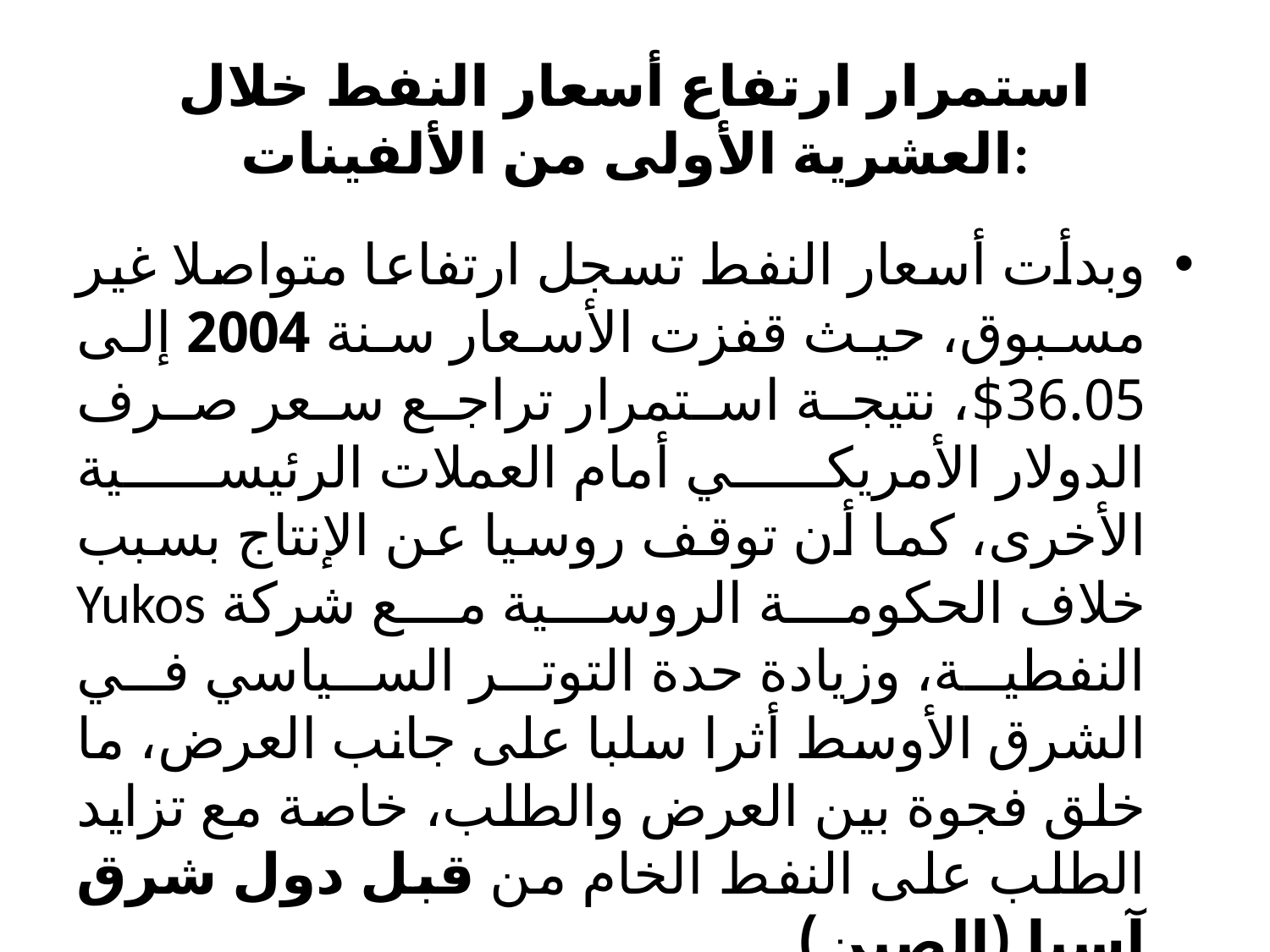

# استمرار ارتفاع أسعار النفط خلال العشرية الأولى من الألفينات:
وبدأت أسعار النفط تسجل ارتفاعا متواصلا غير مسبوق، حيث قفزت الأسعار سنة 2004 إلى 36.05$، نتيجة استمرار تراجع سعر صرف الدولار الأمريكي أمام العملات الرئيسية الأخرى، كما أن توقف روسيا عن الإنتاج بسبب خلاف الحكومة الروسية مع شركة Yukos النفطية، وزيادة حدة التوتر السياسي في الشرق الأوسط أثرا سلبا على جانب العرض، ما خلق فجوة بين العرض والطلب، خاصة مع تزايد الطلب على النفط الخام من قبل دول شرق آسيا (الصين).